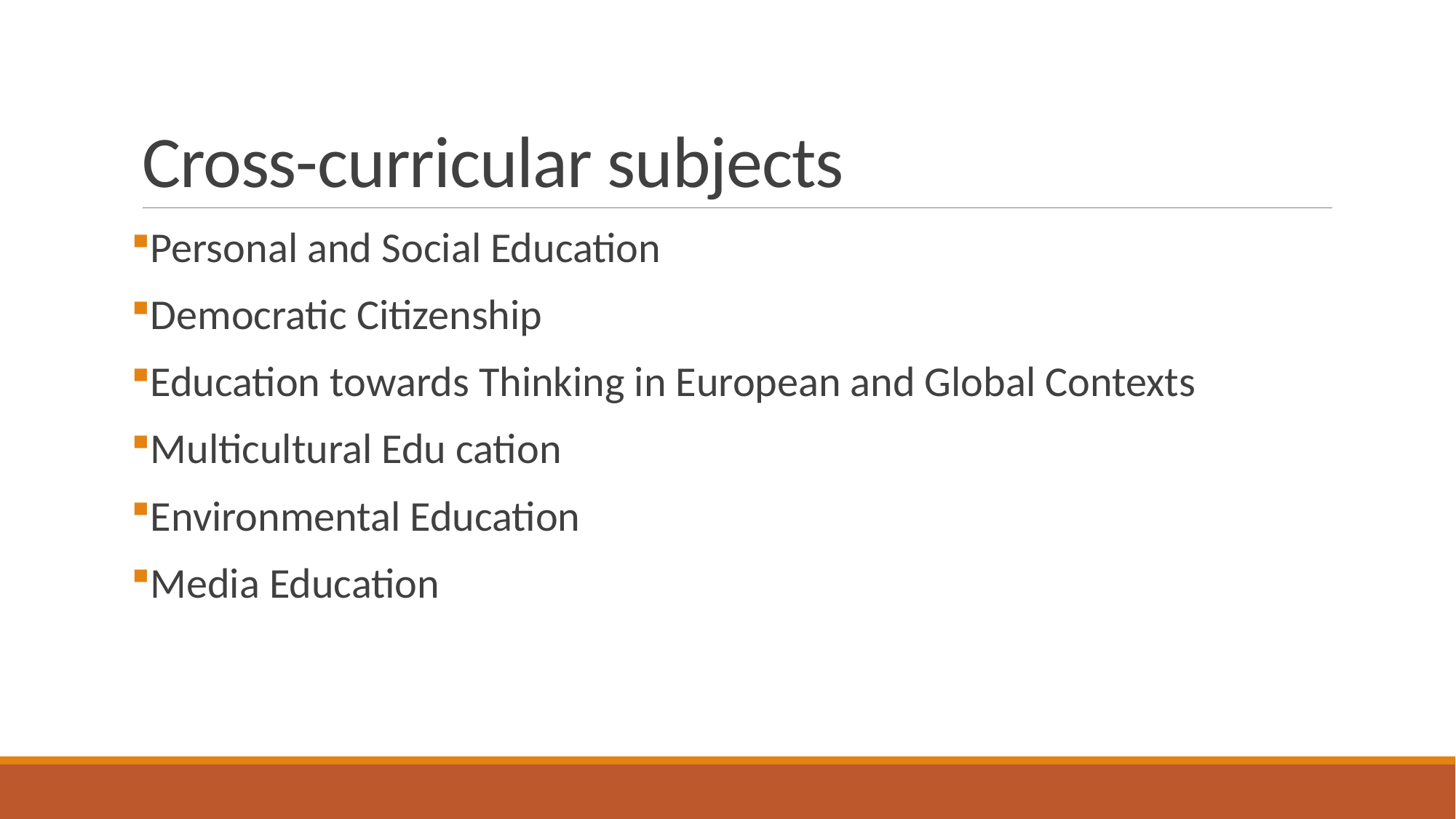

# Cross-curricular subjects
Personal and Social Education
Democratic Citizenship
Education towards Thinking in European and Global Contexts
Multicultural Edu cation
Environmental Education
Media Education